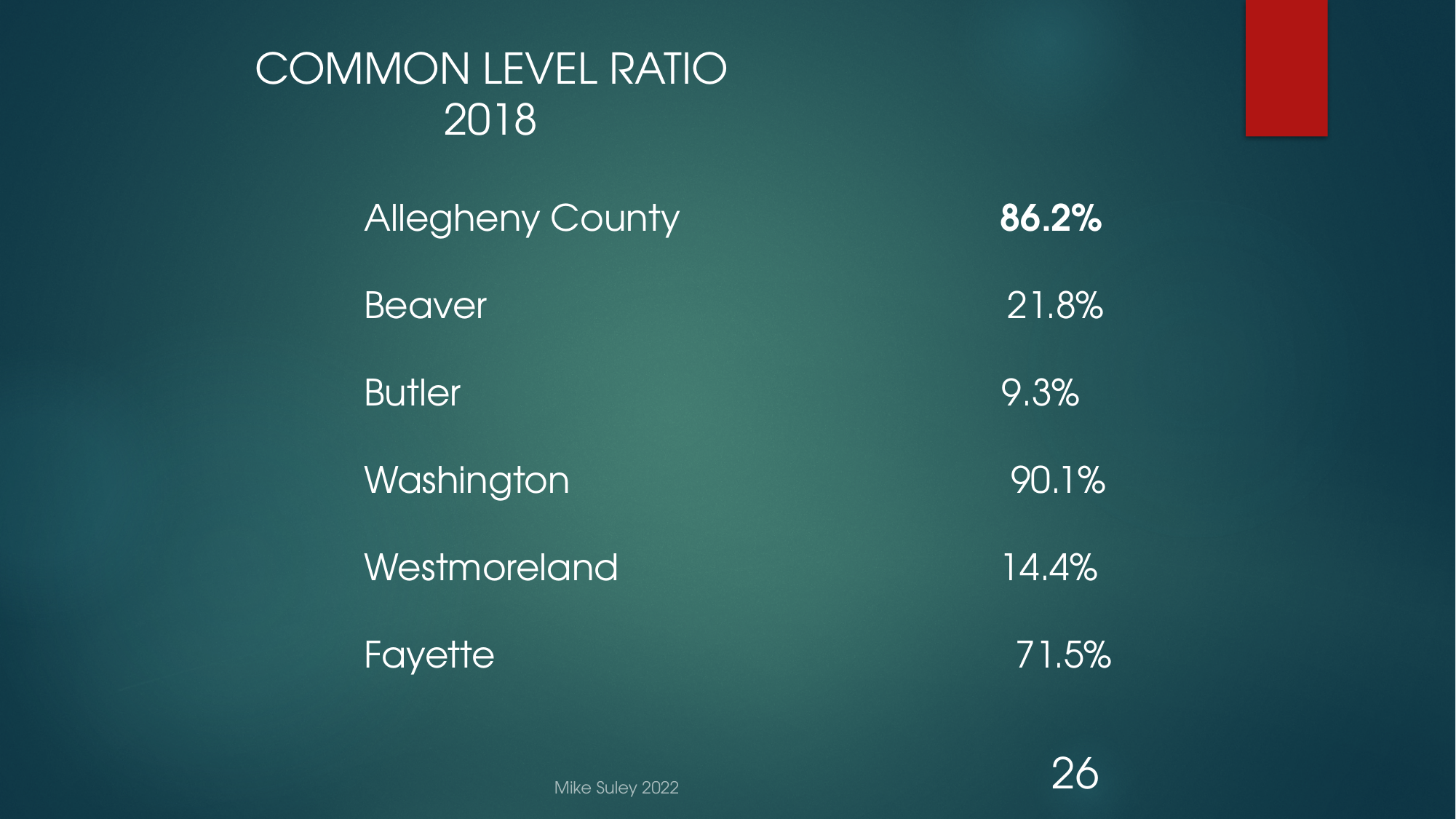

COMMON LEVEL RATIO
                2018

Allegheny County                                86.2%

Beaver                                                    21.8%

Butler                                                      9.3%

Washington                                            90.1%

Westmoreland                                      14.4%

Fayette                                                    71.5%

Mike Suley 2022
26